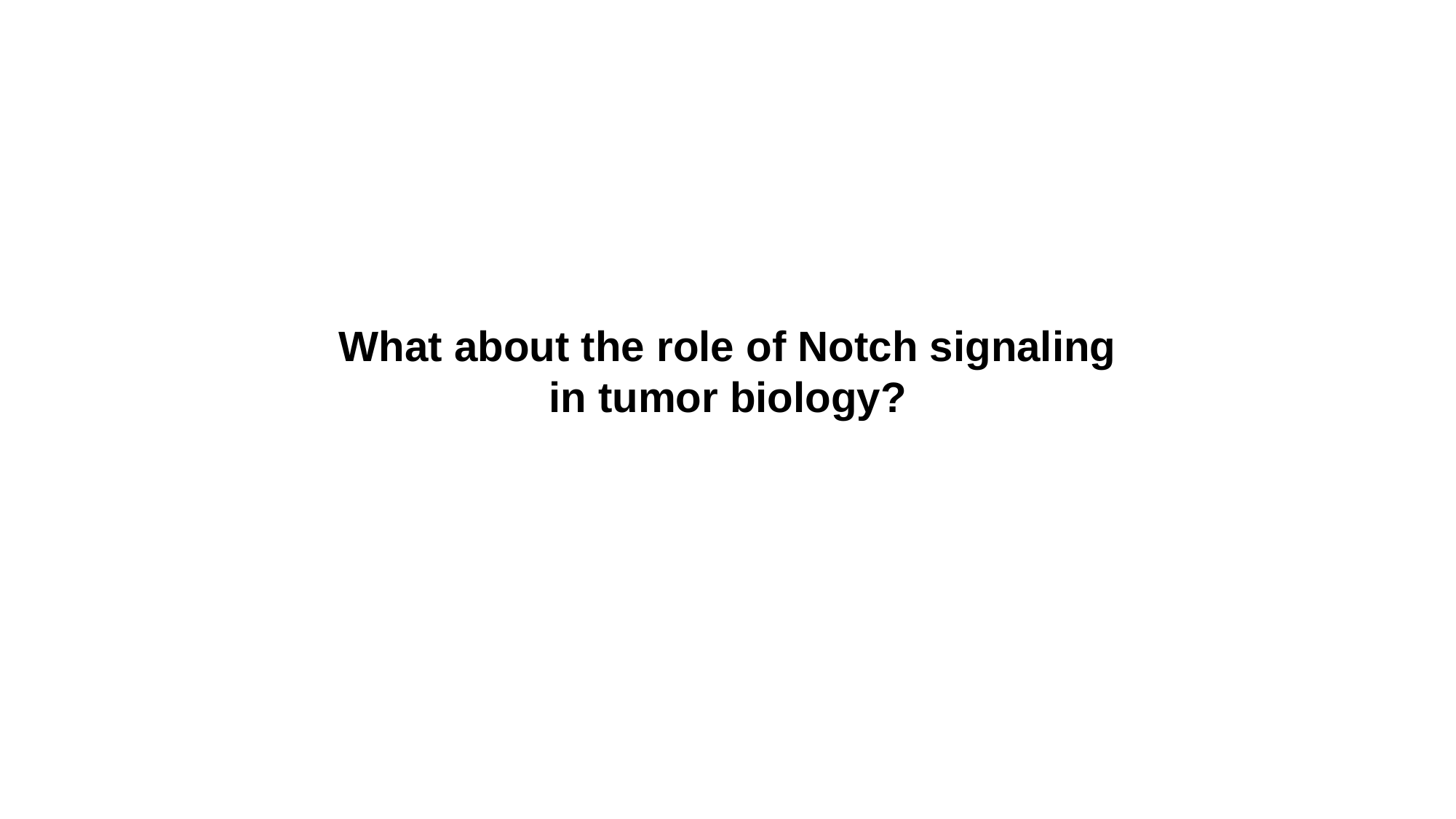

What about the role of Notch signaling in tumor biology?